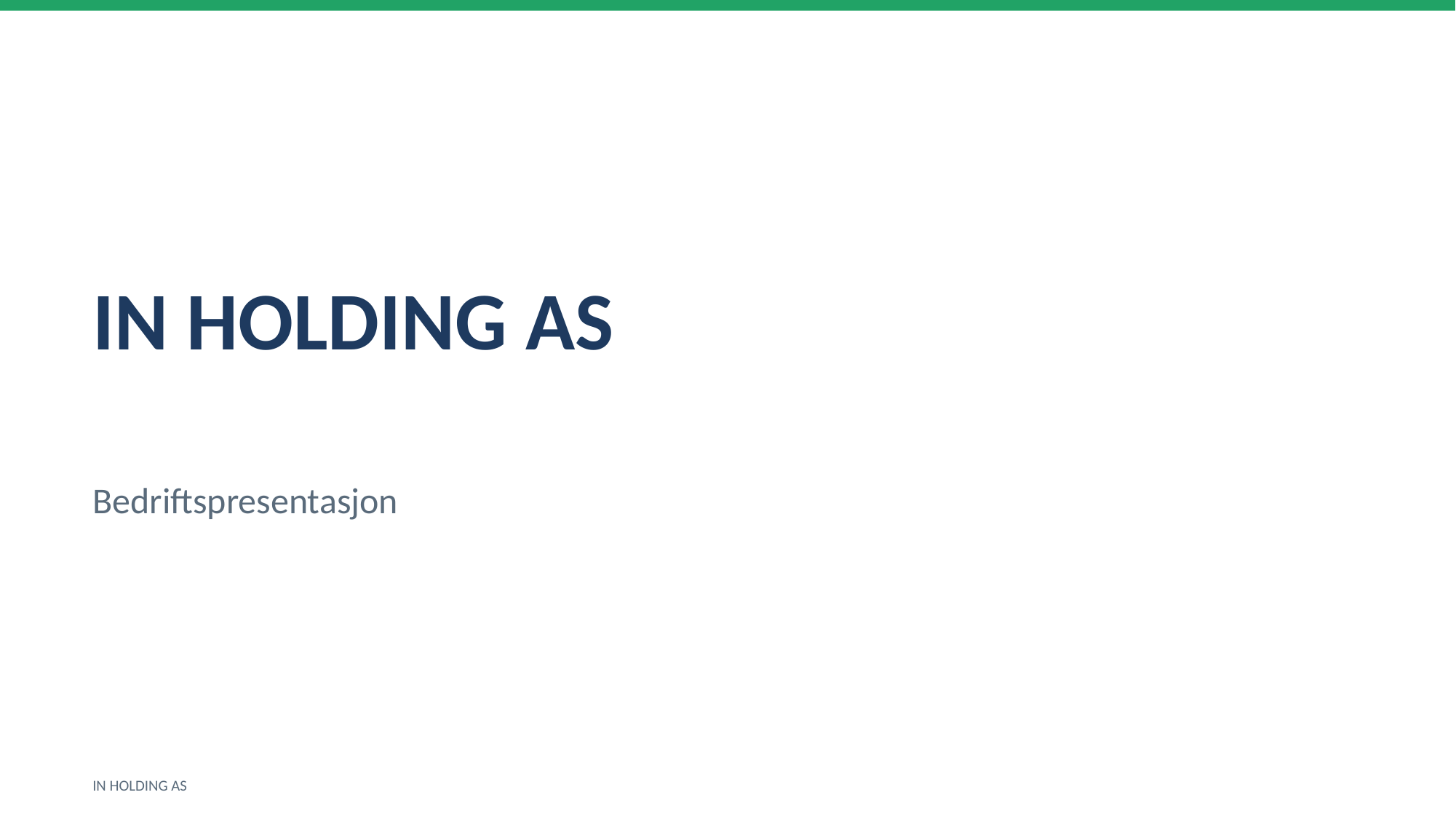

IN HOLDING AS
Bedriftspresentasjon
IN HOLDING AS